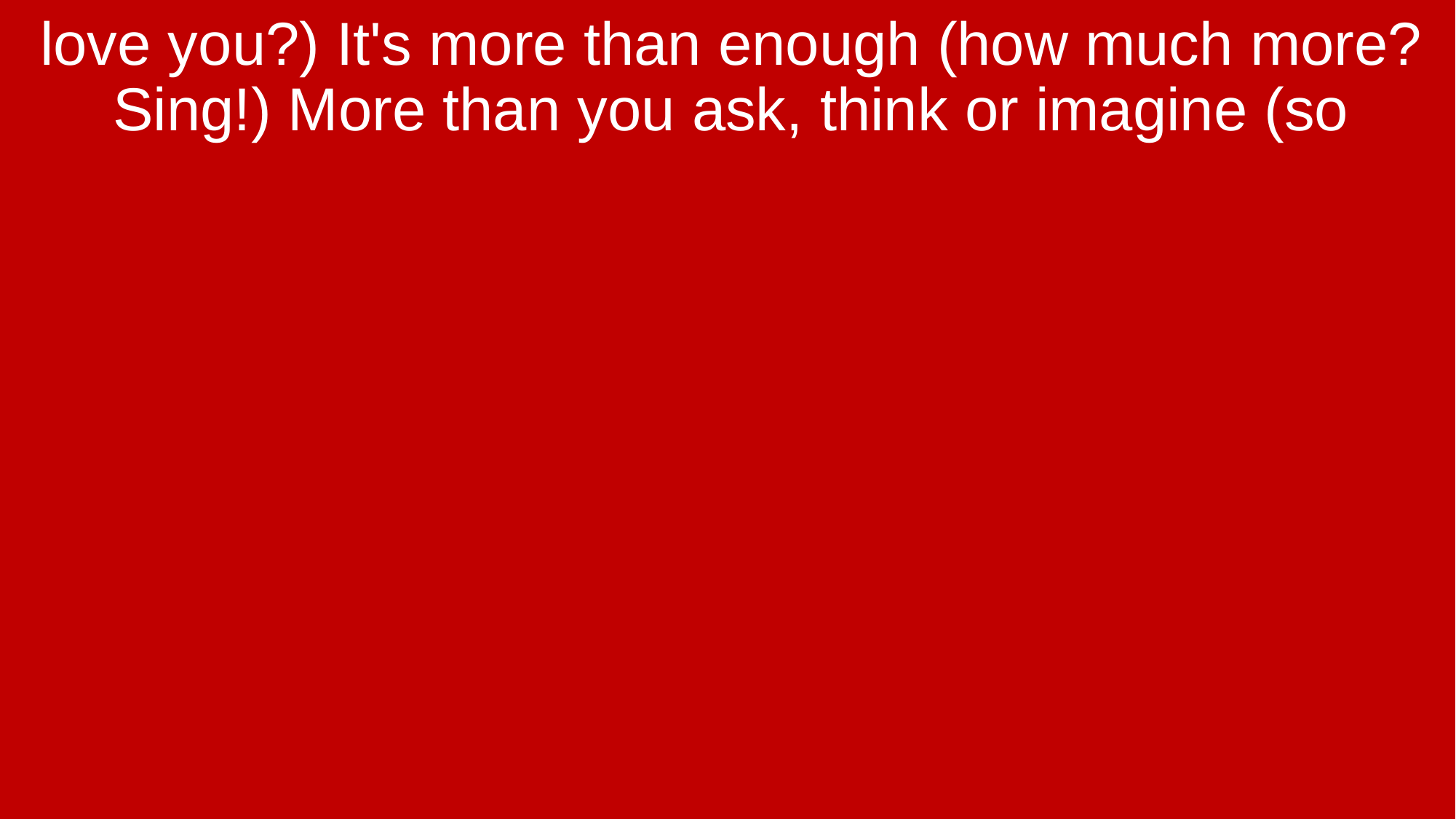

love you?) It's more than enough (how much more? Sing!) More than you ask, think or imagine (so